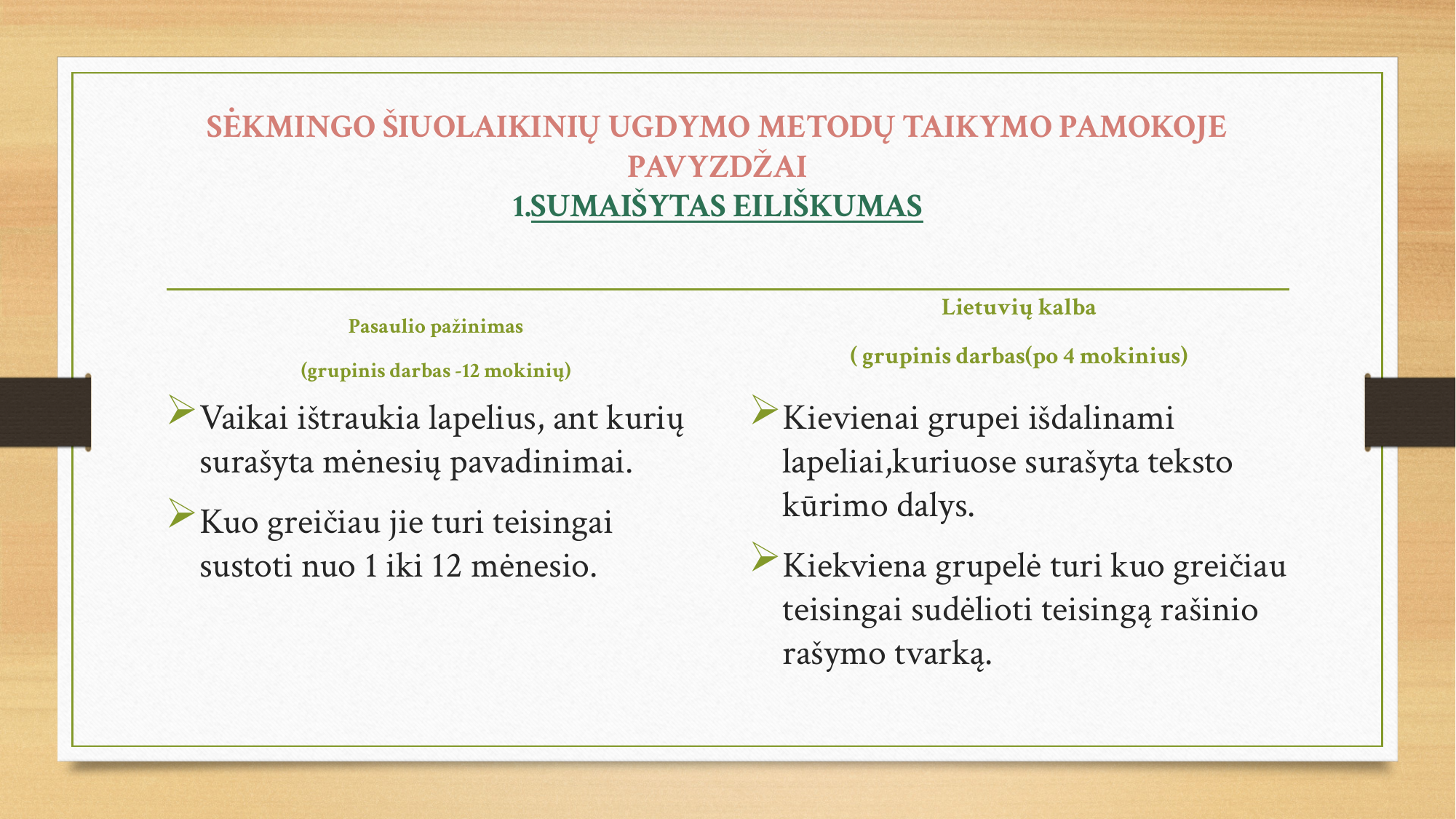

# SĖKMINGO ŠIUOLAIKINIŲ UGDYMO METODŲ TAIKYMO PAMOKOJE PAVYZDŽAI 1.SUMAIŠYTAS EILIŠKUMAS
Lietuvių kalba
( grupinis darbas(po 4 mokinius)
Pasaulio pažinimas
(grupinis darbas -12 mokinių)
Vaikai ištraukia lapelius, ant kurių surašyta mėnesių pavadinimai.
Kuo greičiau jie turi teisingai sustoti nuo 1 iki 12 mėnesio.

Kievienai grupei išdalinami lapeliai,kuriuose surašyta teksto kūrimo dalys.
Kiekviena grupelė turi kuo greičiau teisingai sudėlioti teisingą rašinio rašymo tvarką.